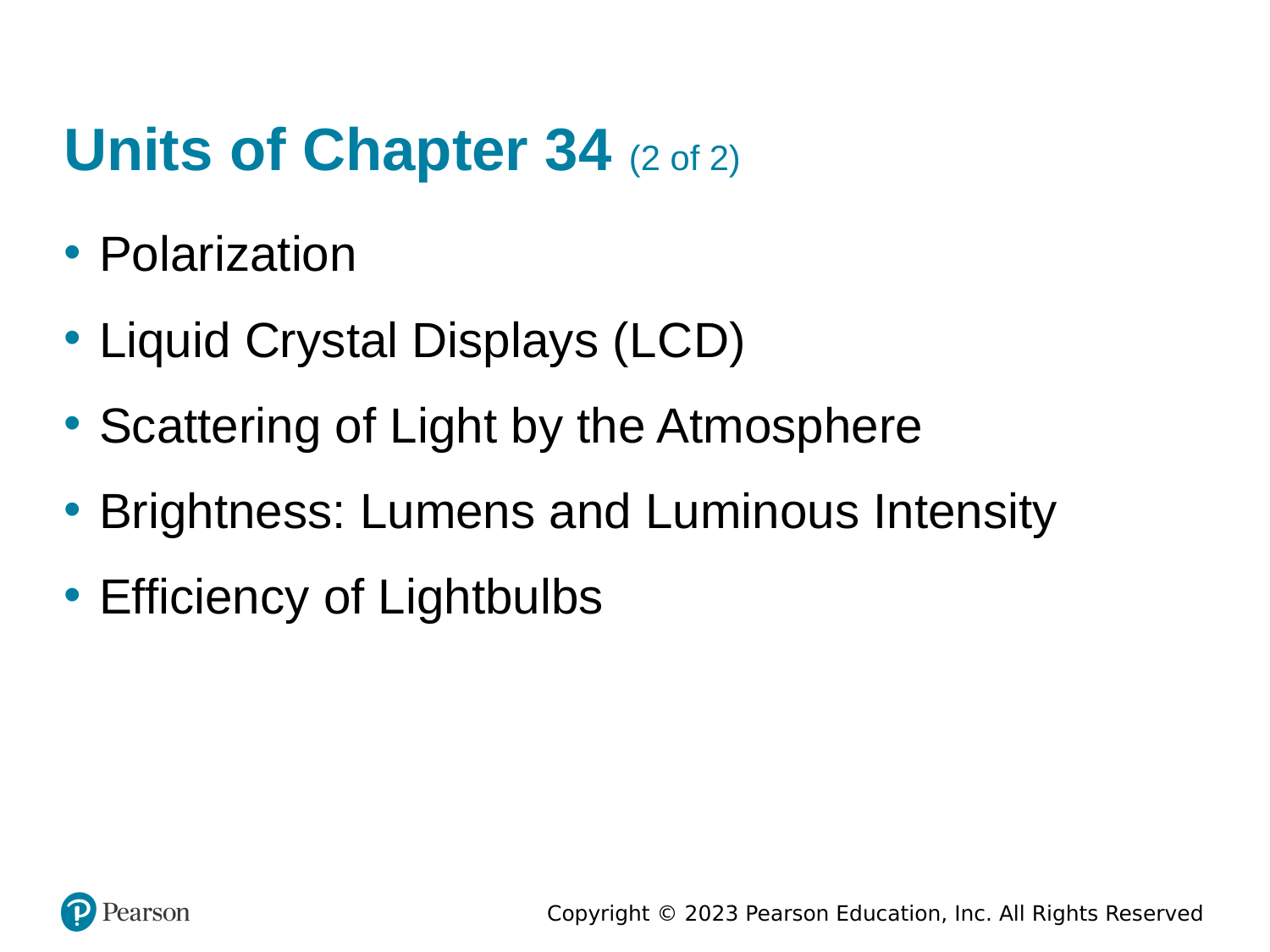

# Units of Chapter 34 (2 of 2)
Polarization
Liquid Crystal Displays (L C D)
Scattering of Light by the Atmosphere
Brightness: Lumens and Luminous Intensity
Efficiency of Lightbulbs